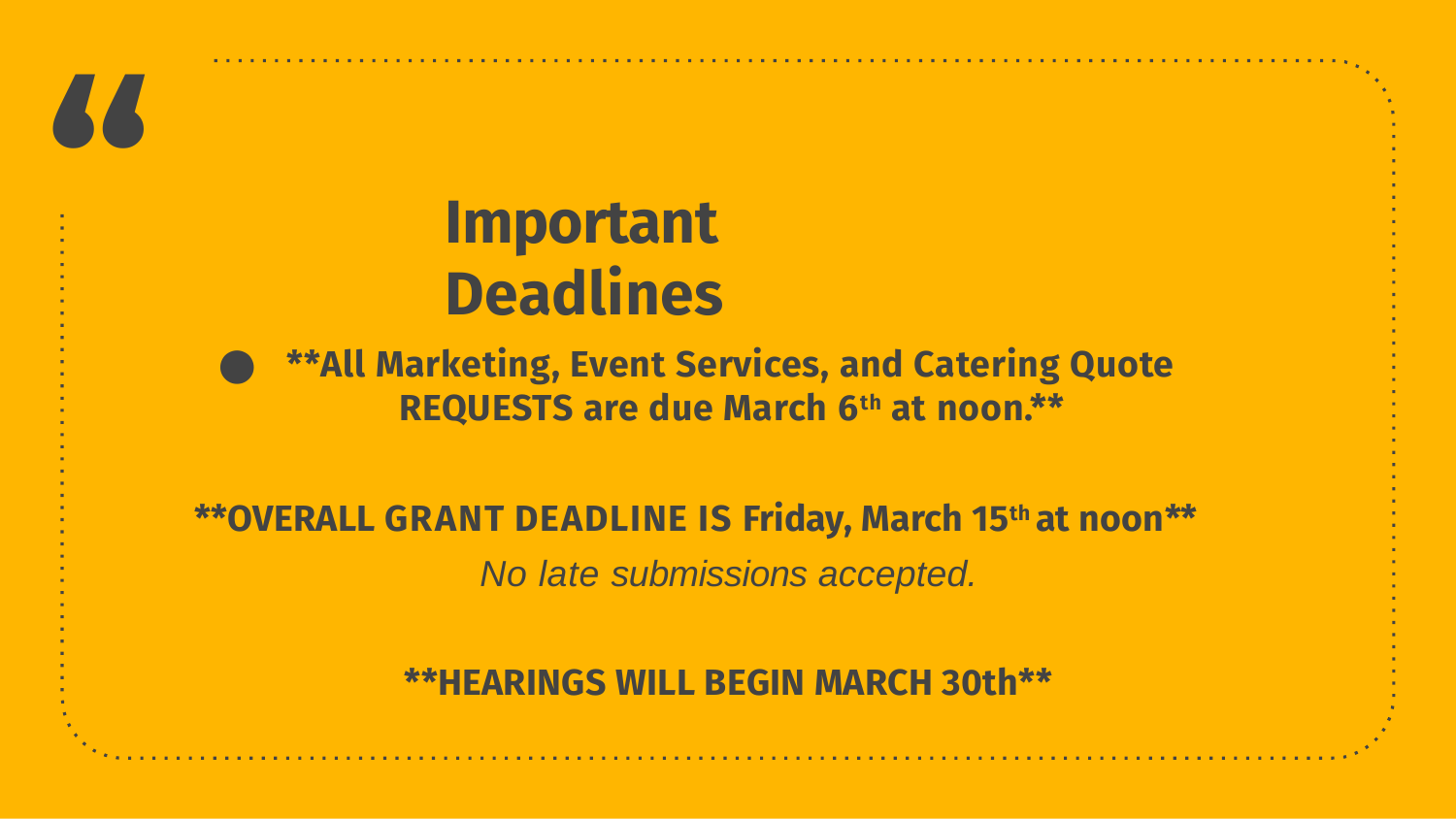

“

# Important Deadlines
**All Marketing, Event Services, and Catering Quote REQUESTS are due March 6th at noon.**

**OVERALL GRANT DEADLINE IS Friday, March 15th at noon**
No late submissions accepted.

**HEARINGS WILL BEGIN MARCH 30th**